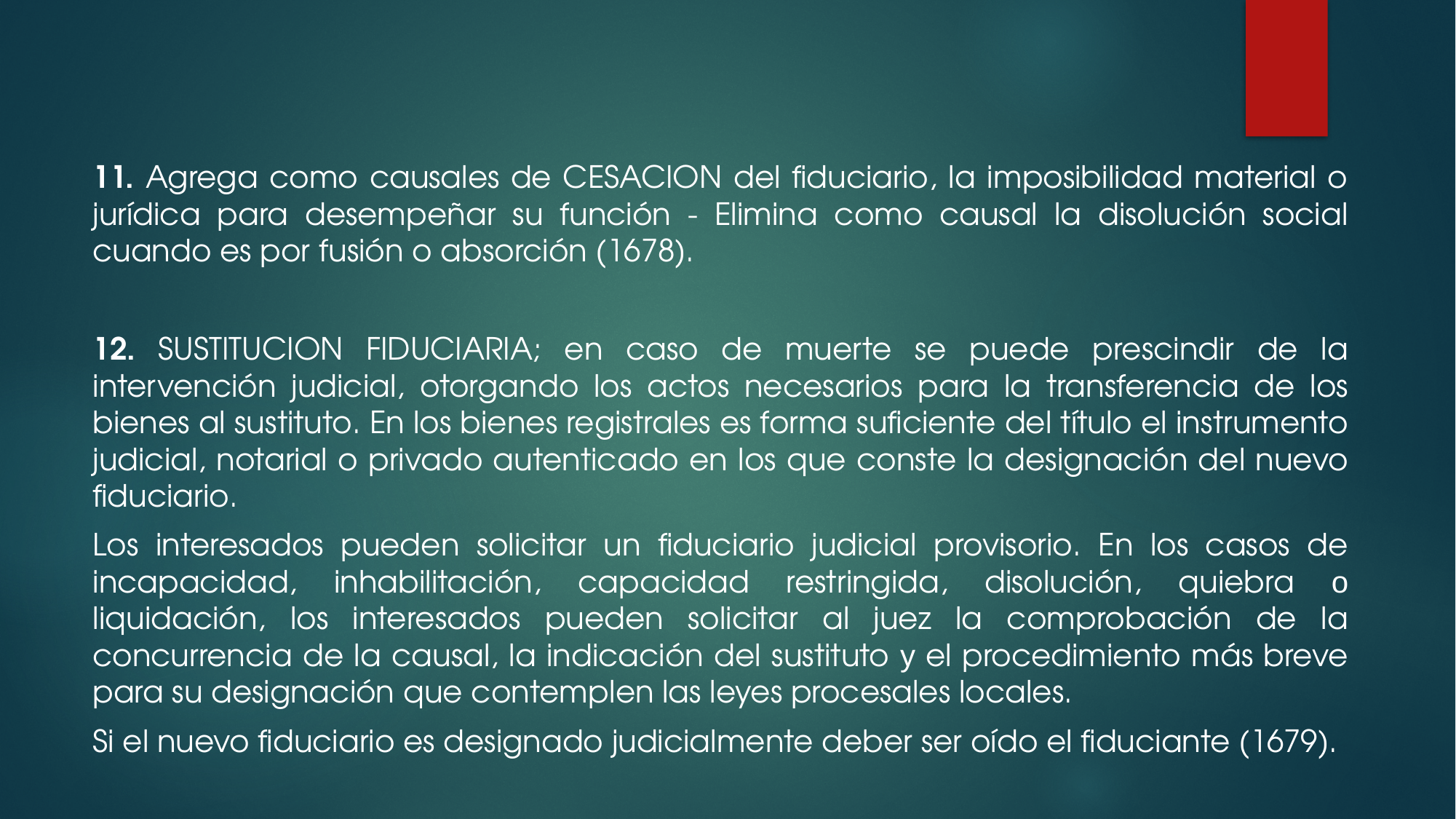

11. Agrega como causales de CESACION del fiduciario, la imposibilidad material o jurídica para desempeñar su función - Elimina como causal la disolución social cuando es por fusión o absorción (1678).

12. SUSTITUCION FIDUCIARIA; en caso de muerte se puede prescindir de la intervención judicial, otorgando los actos necesarios para la transferencia de los bienes al sustituto. En los bienes registrales es forma suficiente del título el instrumento judicial, notarial o privado autenticado en los que conste la designación del nuevo fiduciario.
Los interesados pueden solicitar un fiduciario judicial provisorio. En los casos de incapacidad, inhabilitación, capacidad restringida, disolución, quiebra о liquidación, los interesados pueden solicitar al juez la comprobación de la concurrencia de la causal, la indicación del sustituto у el procedimiento más breve para su designación que contemplen las leyes procesales locales.
Si el nuevo fiduciario es designado judicialmente deber ser oído el fiduciante (1679).